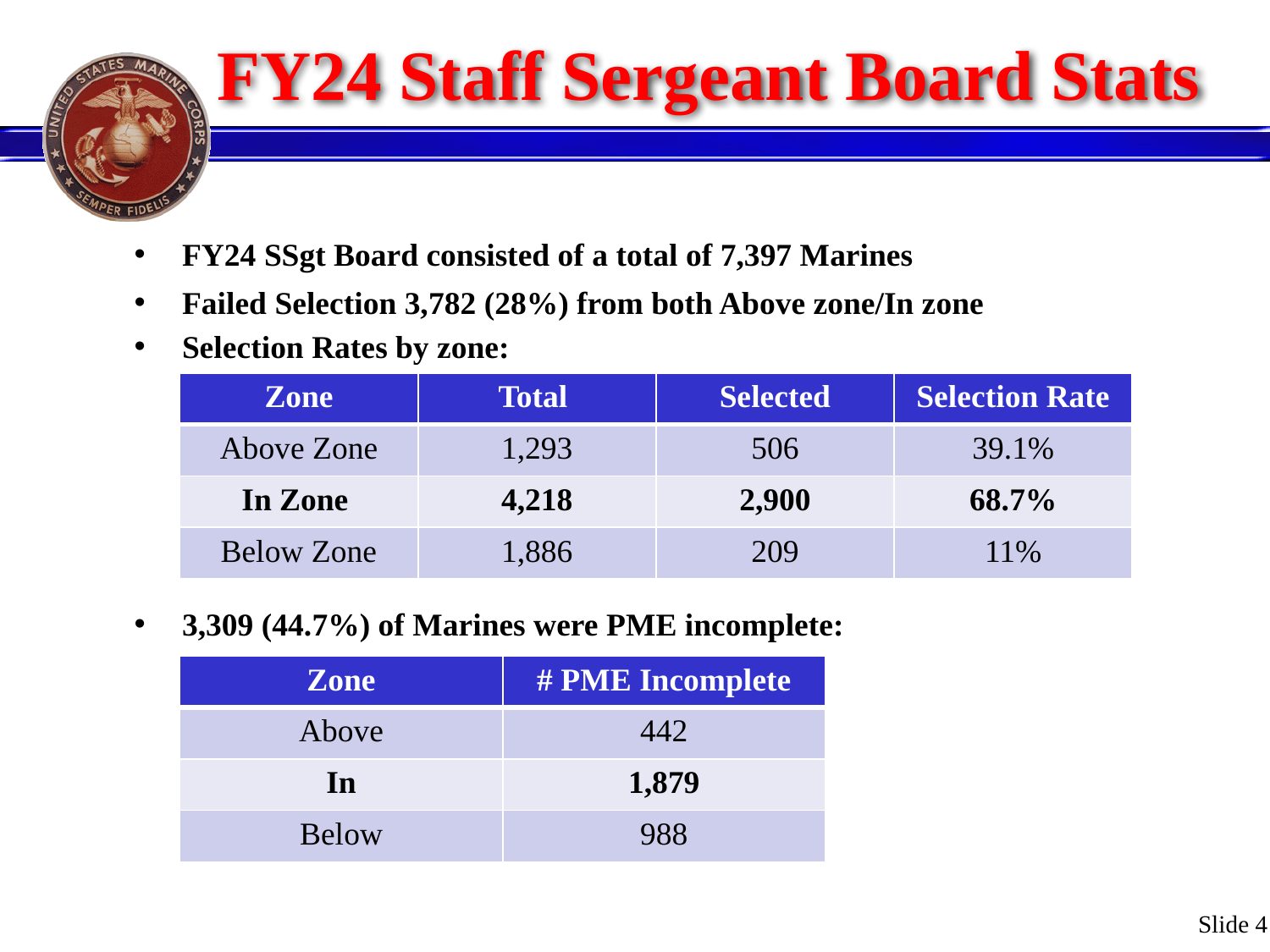

# FY24 Staff Sergeant Board Stats
FY24 SSgt Board consisted of a total of 7,397 Marines
Failed Selection 3,782 (28%) from both Above zone/In zone
Selection Rates by zone:

3,309 (44.7%) of Marines were PME incomplete:

| Zone | Total | Selected | Selection Rate |
| --- | --- | --- | --- |
| Above Zone | 1,293 | 506 | 39.1% |
| In Zone | 4,218 | 2,900 | 68.7% |
| Below Zone | 1,886 | 209 | 11% |
| Zone | # PME Incomplete |
| --- | --- |
| Above | 442 |
| In | 1,879 |
| Below | 988 |
Slide 4